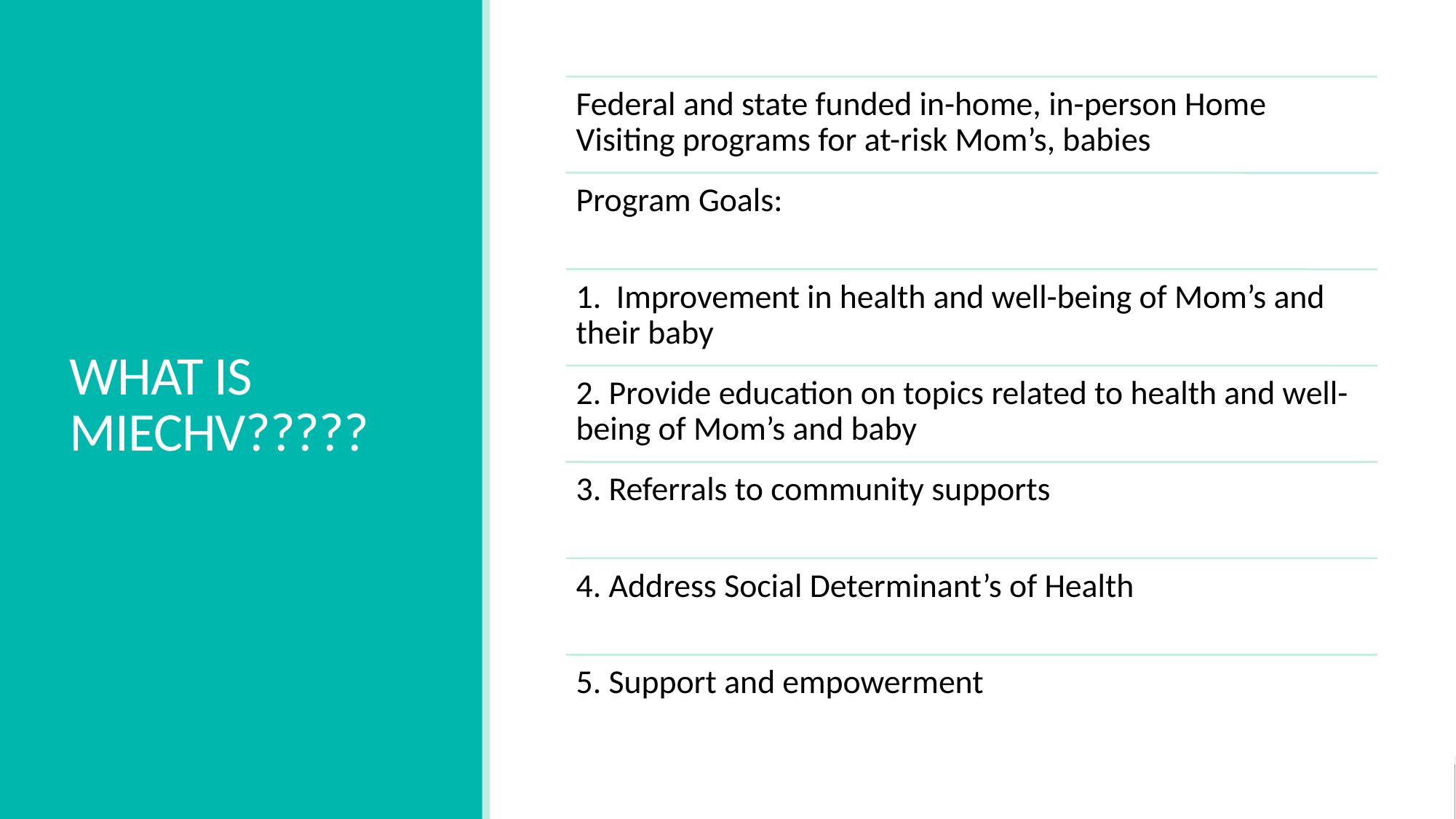

# WHAT IS MIECHV?????
Federal and state funded in-home, in-person Home Visiting programs for at-risk Mom’s, babies
Program Goals:
1.  Improvement in health and well-being of Mom’s and their baby
2. Provide education on topics related to health and well-being of Mom’s and baby
3. Referrals to community supports
4. Address Social Determinant’s of Health
5. Support and empowerment